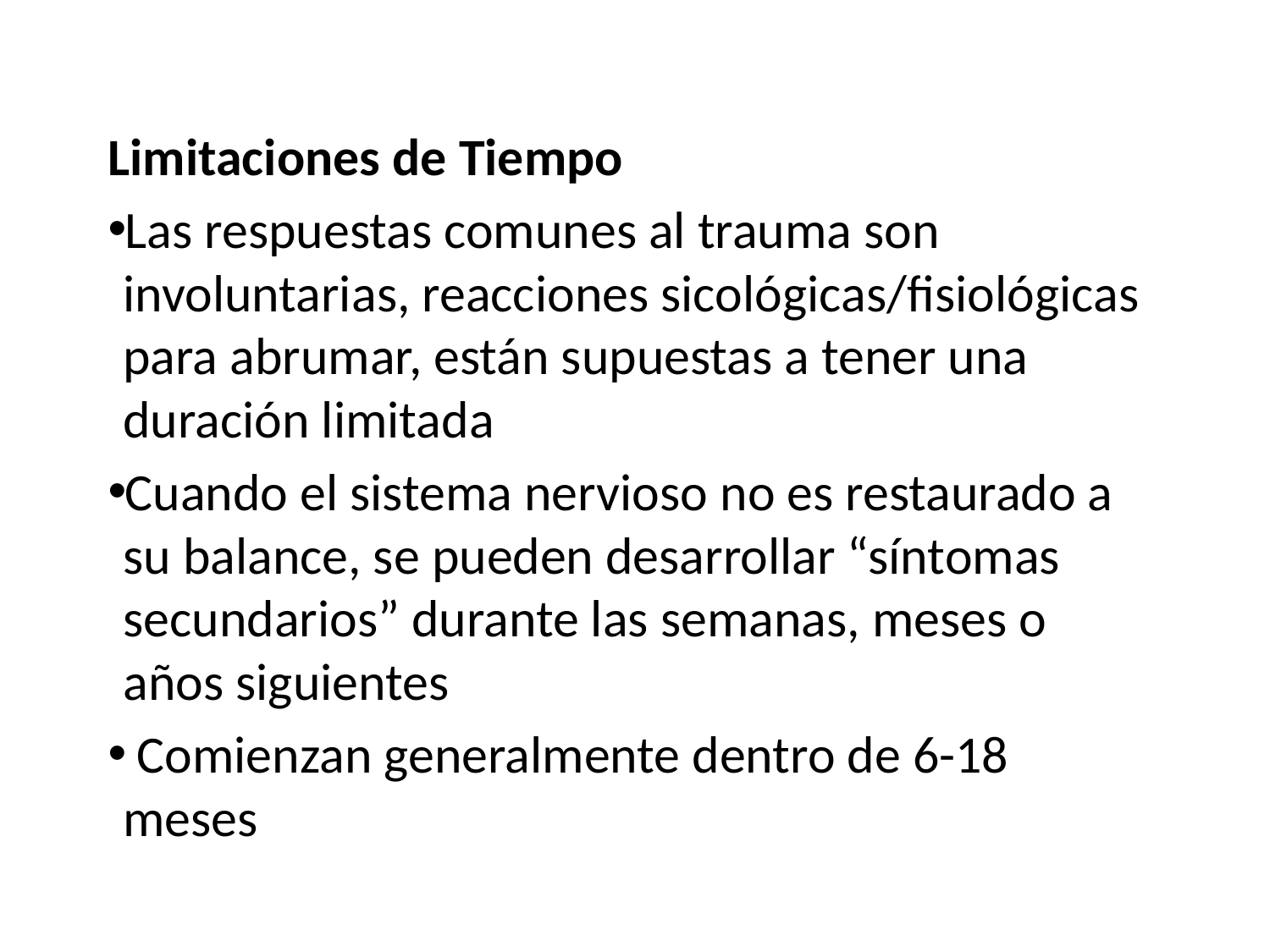

Limitaciones de Tiempo
Las respuestas comunes al trauma son involuntarias, reacciones sicológicas/fisiológicas para abrumar, están supuestas a tener una duración limitada
Cuando el sistema nervioso no es restaurado a su balance, se pueden desarrollar “síntomas secundarios” durante las semanas, meses o años siguientes
 Comienzan generalmente dentro de 6-18 meses